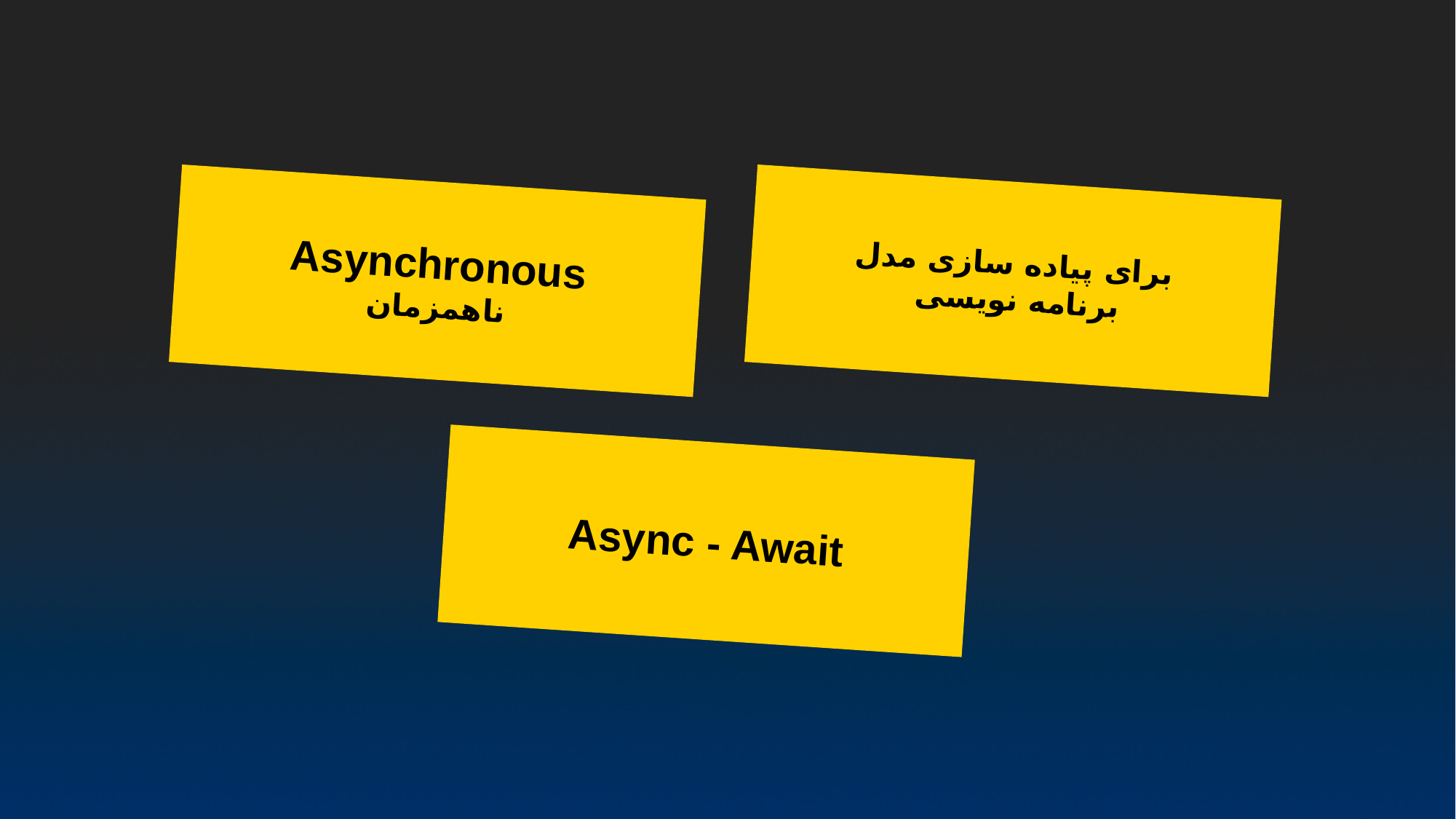

Asynchronous
ناهمزمان
برای پیاده سازی مدل
 برنامه نویسی
Async - Await